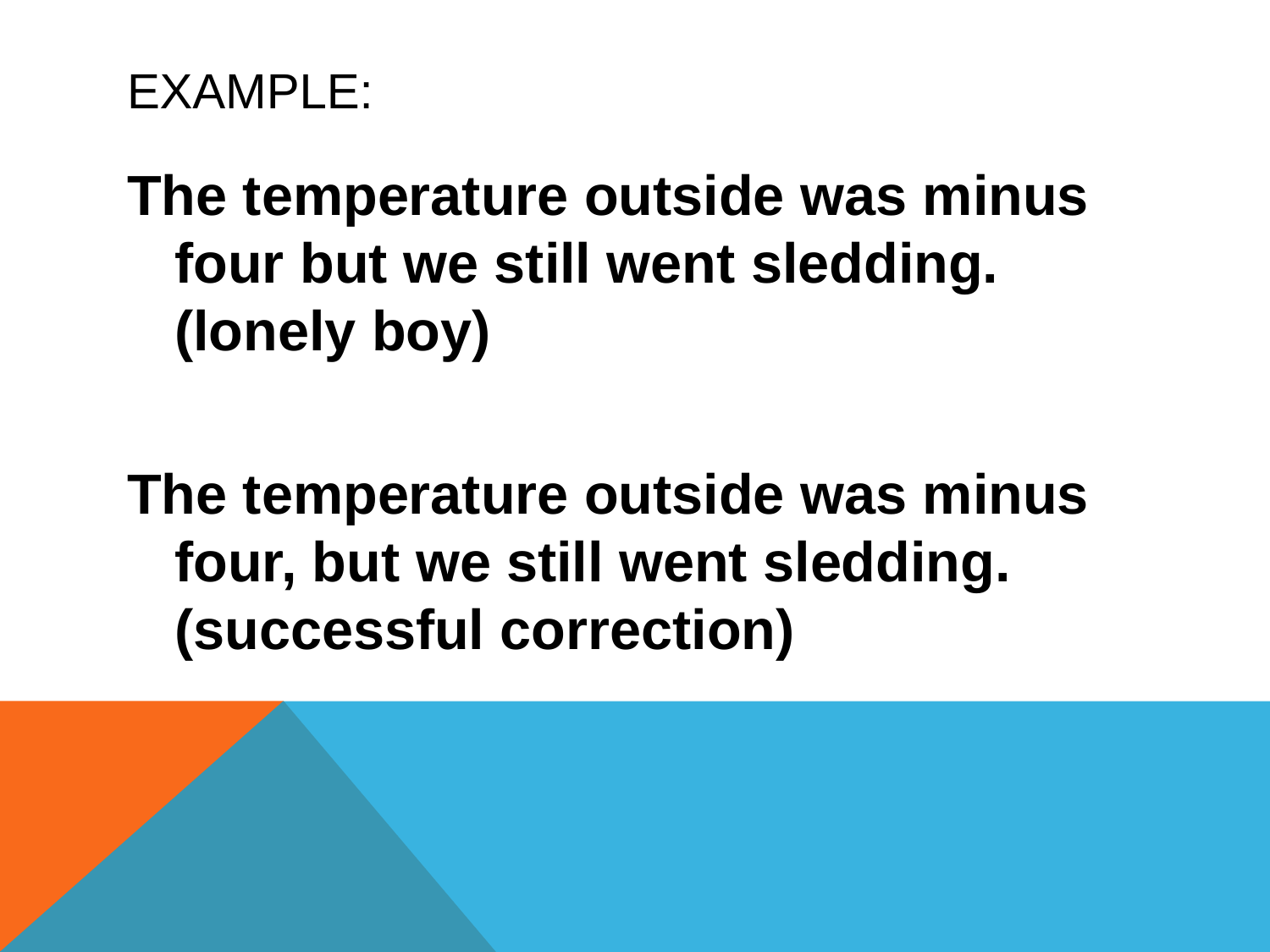

# Example:
The temperature outside was minus four but we still went sledding.  (lonely boy)

The temperature outside was minus four, but we still went sledding. (successful correction)